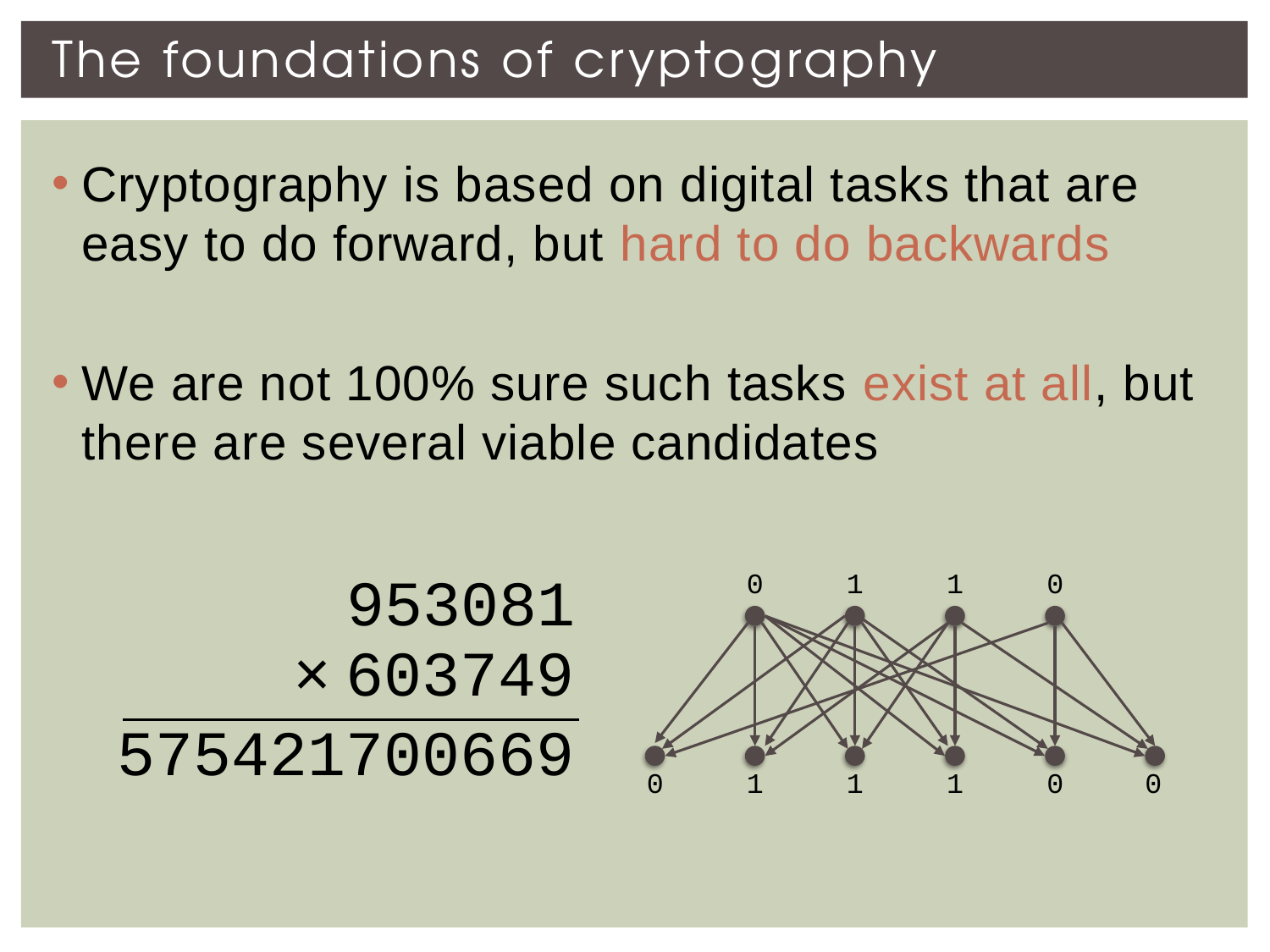

# The foundations of cryptography
Cryptography is based on digital tasks that are easy to do forward, but hard to do backwards
We are not 100% sure such tasks exist at all, but there are several viable candidates
953081
× 603749
575421700669
0
1
1
0

0
1
1
1
0
0